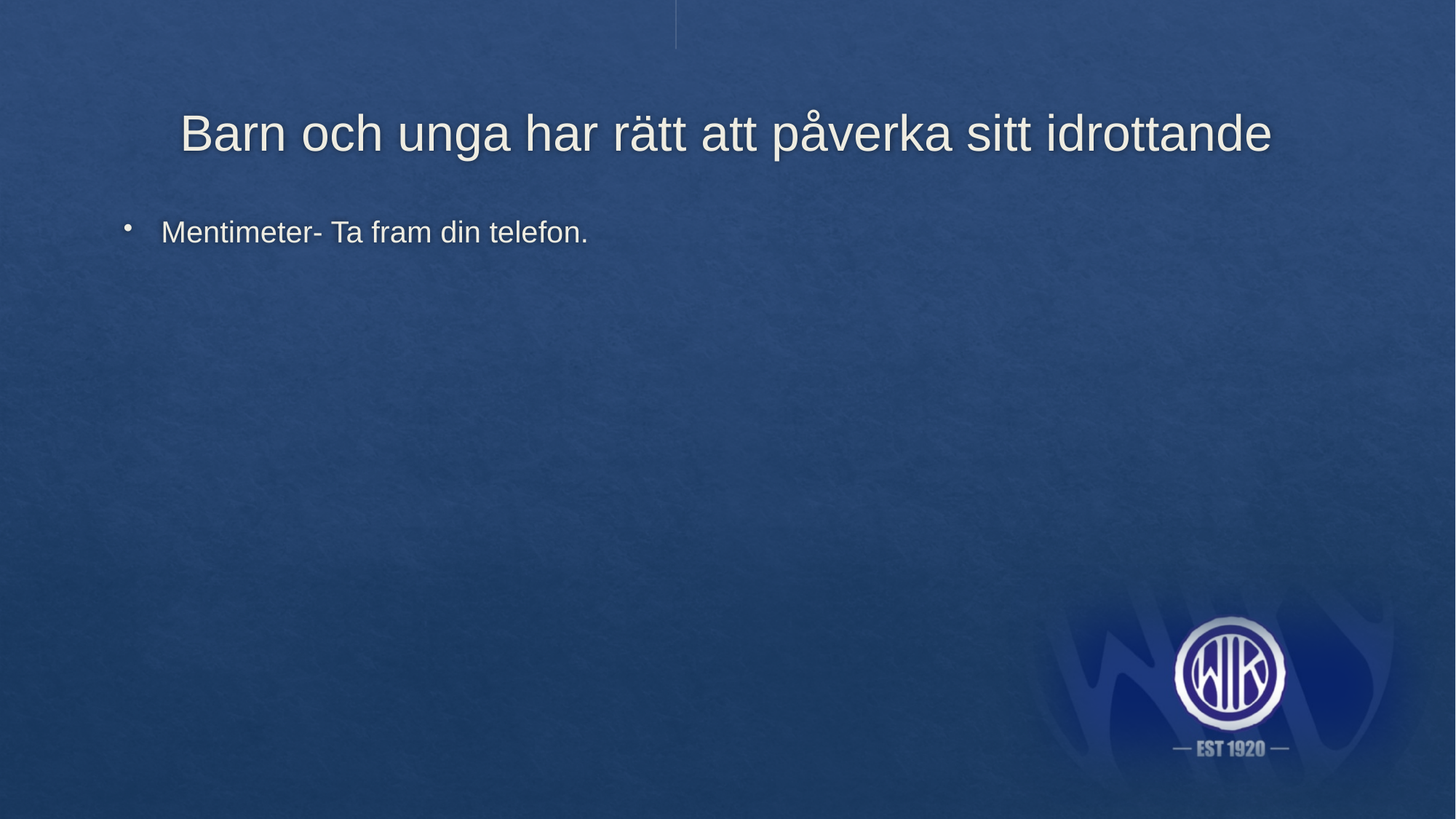

# Barn och unga har rätt att påverka sitt idrottande
Mentimeter- Ta fram din telefon.